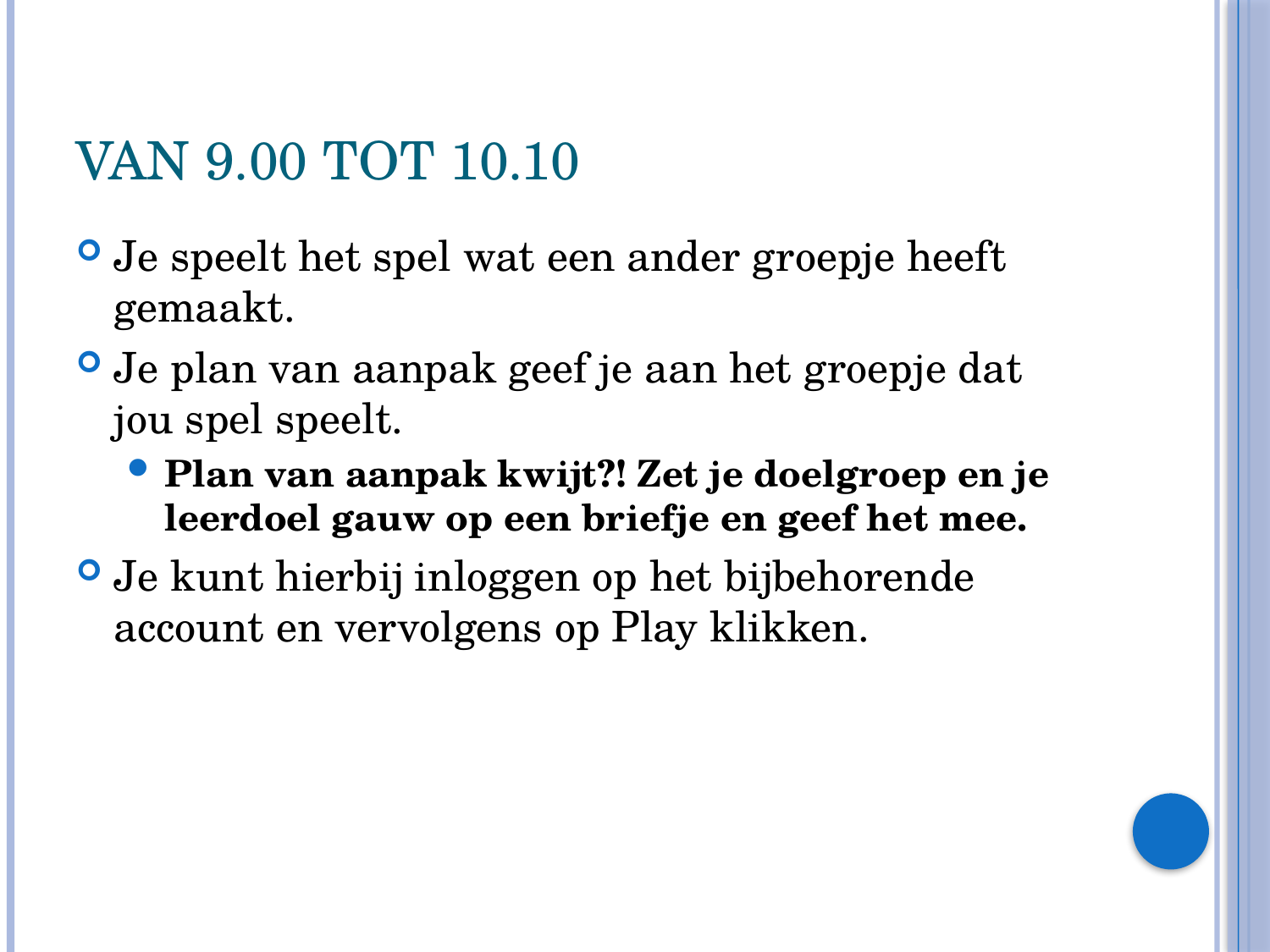

# Van 9.00 tot 10.10
Je speelt het spel wat een ander groepje heeft gemaakt.
Je plan van aanpak geef je aan het groepje dat jou spel speelt.
Plan van aanpak kwijt?! Zet je doelgroep en je leerdoel gauw op een briefje en geef het mee.
Je kunt hierbij inloggen op het bijbehorende account en vervolgens op Play klikken.